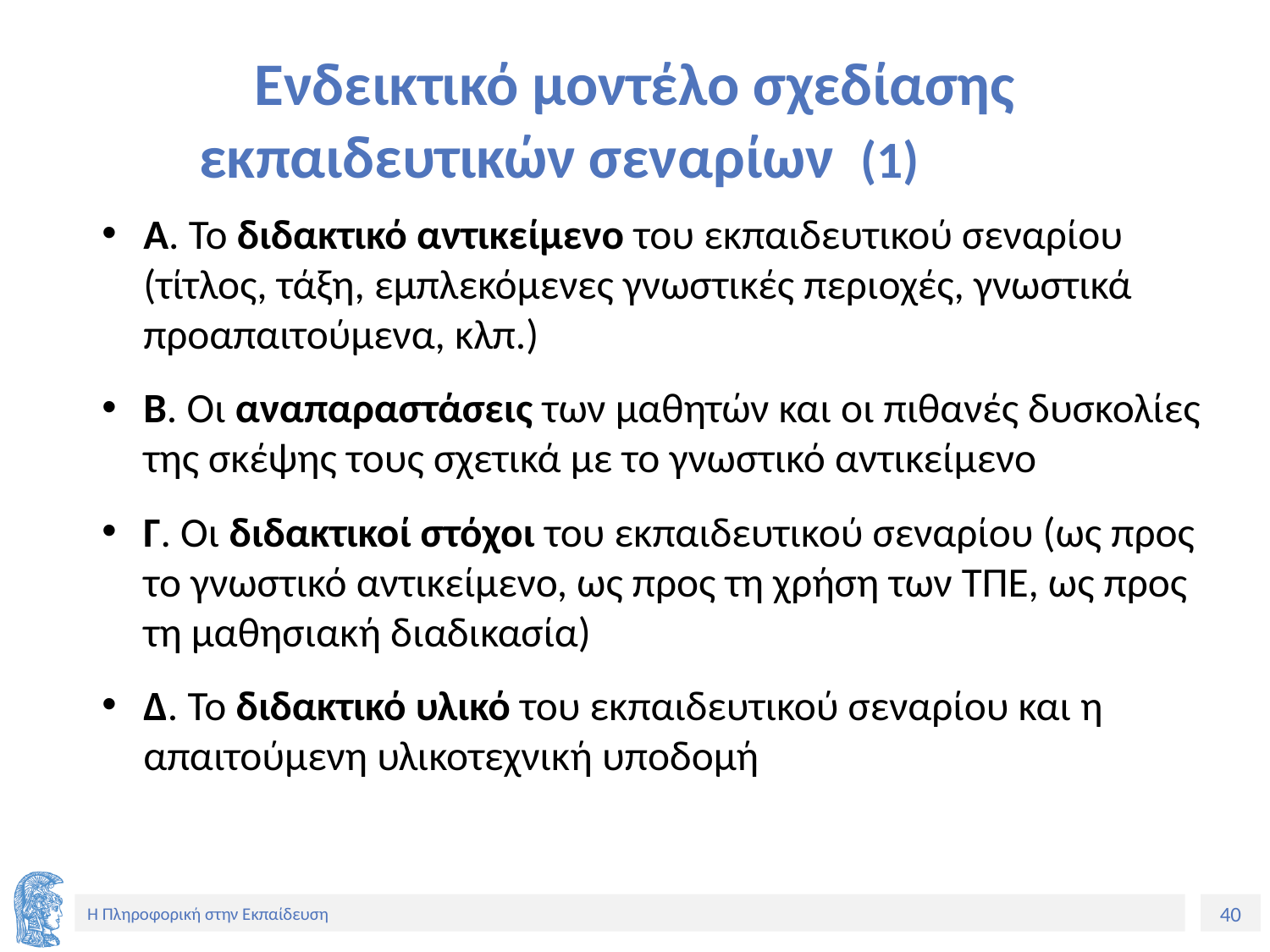

# Ενδεικτικό μοντέλο σχεδίασης εκπαιδευτικών σεναρίων  (1)
Α. Το διδακτικό αντικείμενο του εκπαιδευτικού σεναρίου (τίτλος, τάξη, εμπλεκόμενες γνωστικές περιοχές, γνωστικά προαπαιτούμενα, κλπ.)
Β. Οι αναπαραστάσεις των μαθητών και οι πιθανές δυσκολίες της σκέψης τους σχετικά με το γνωστικό αντικείμενο
Γ. Οι διδακτικοί στόχοι του εκπαιδευτικού σεναρίου (ως προς το γνωστικό αντικείμενο, ως προς τη χρήση των ΤΠΕ, ως προς τη μαθησιακή διαδικασία)
Δ. Το διδακτικό υλικό του εκπαιδευτικού σεναρίου και η απαιτούμενη υλικοτεχνική υποδομή